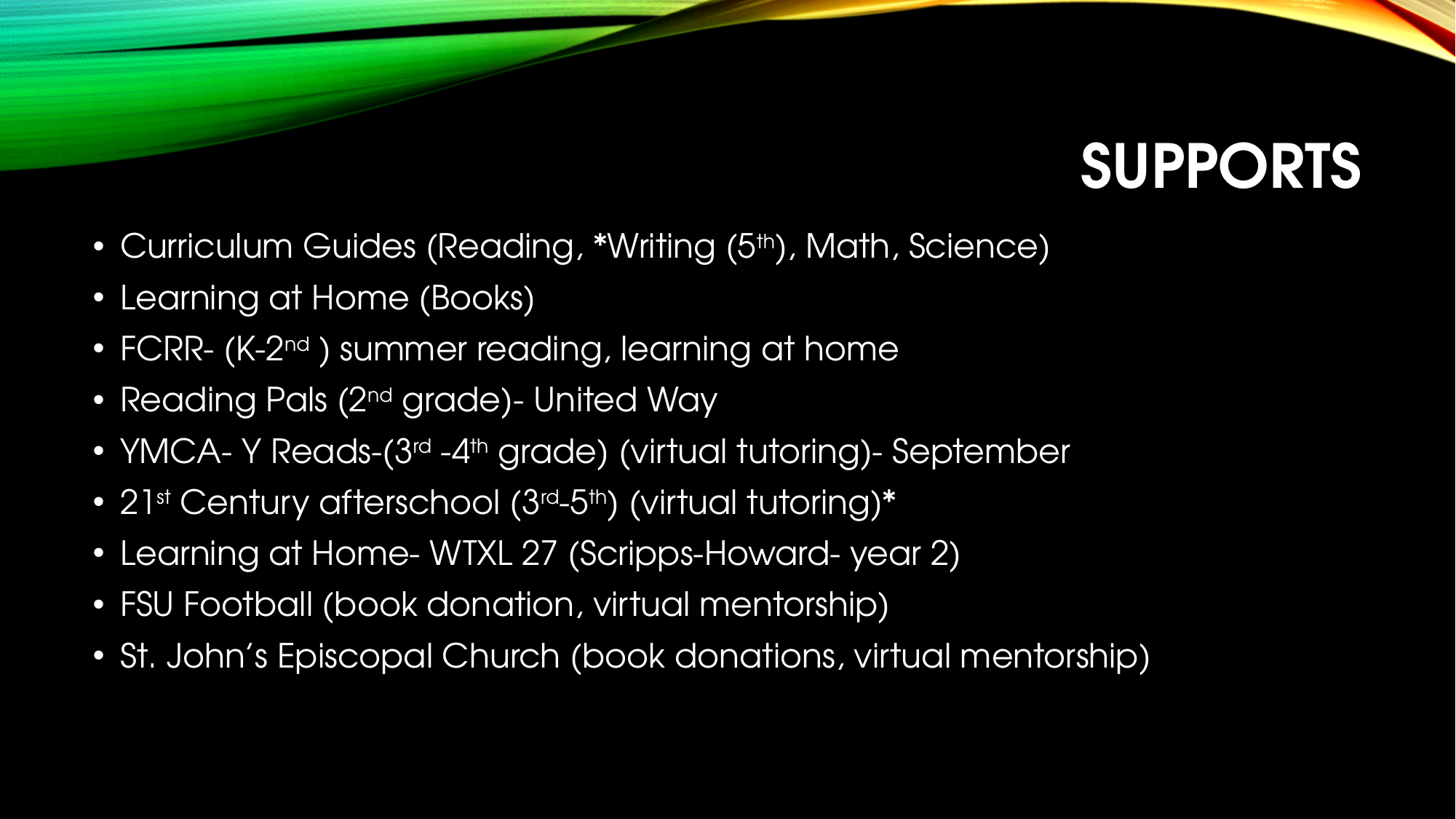

# Supports
Curriculum Guides (Reading, *Writing (5th), Math, Science)
Learning at Home (Books)
FCRR- (K-2nd ) summer reading, learning at home
Reading Pals (2nd grade)- United Way
YMCA- Y Reads-(3rd -4th grade) (virtual tutoring)- September
21st Century afterschool (3rd-5th) (virtual tutoring)*
Learning at Home- WTXL 27 (Scripps-Howard- year 2)
FSU Football (book donation, virtual mentorship)
St. John’s Episcopal Church (book donations, virtual mentorship)